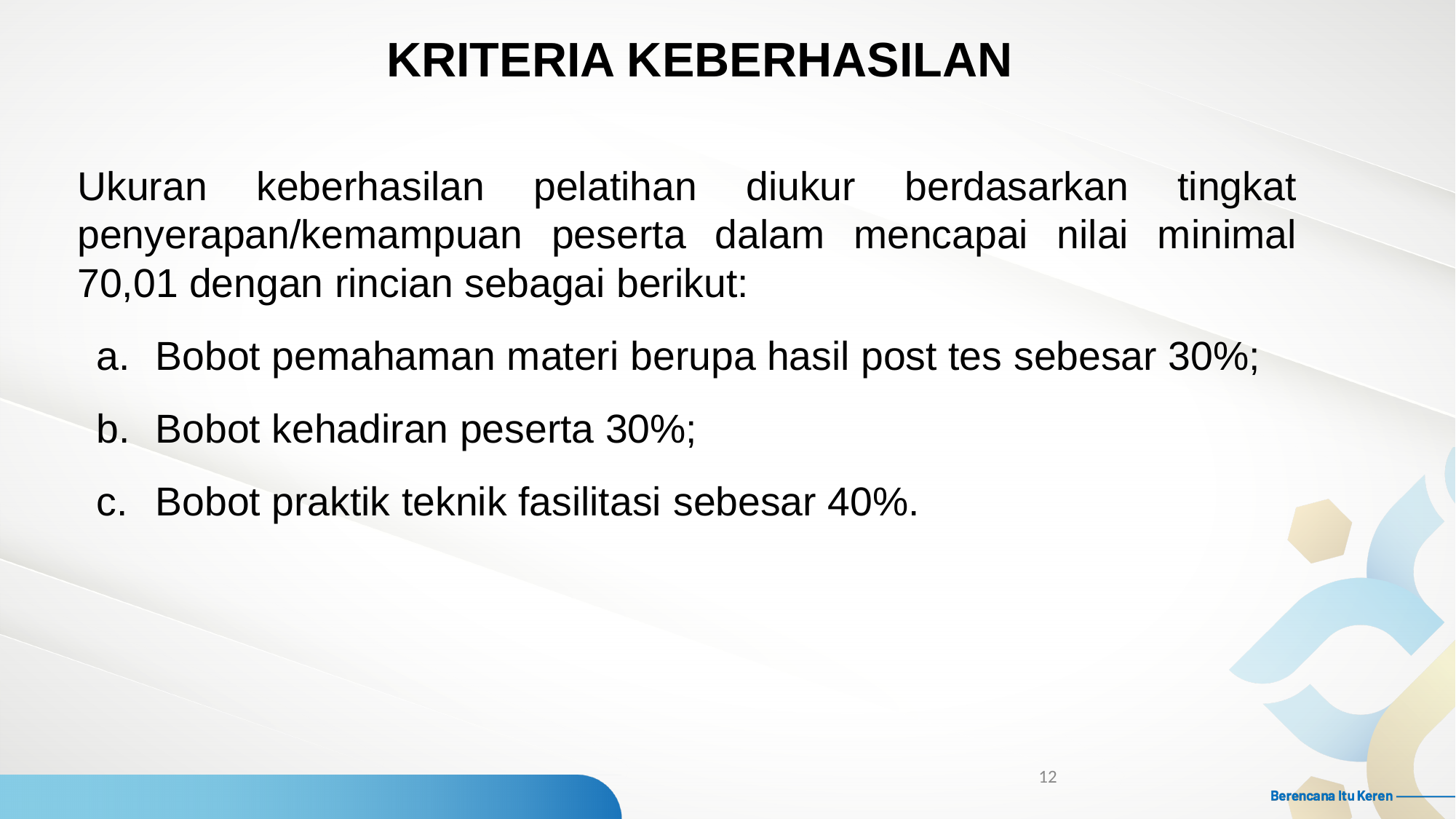

KRITERIA KEBERHASILAN
Ukuran keberhasilan pelatihan diukur berdasarkan tingkat penyerapan/kemampuan peserta dalam mencapai nilai minimal 70,01 dengan rincian sebagai berikut:
Bobot pemahaman materi berupa hasil post tes sebesar 30%;
Bobot kehadiran peserta 30%;
Bobot praktik teknik fasilitasi sebesar 40%.
12